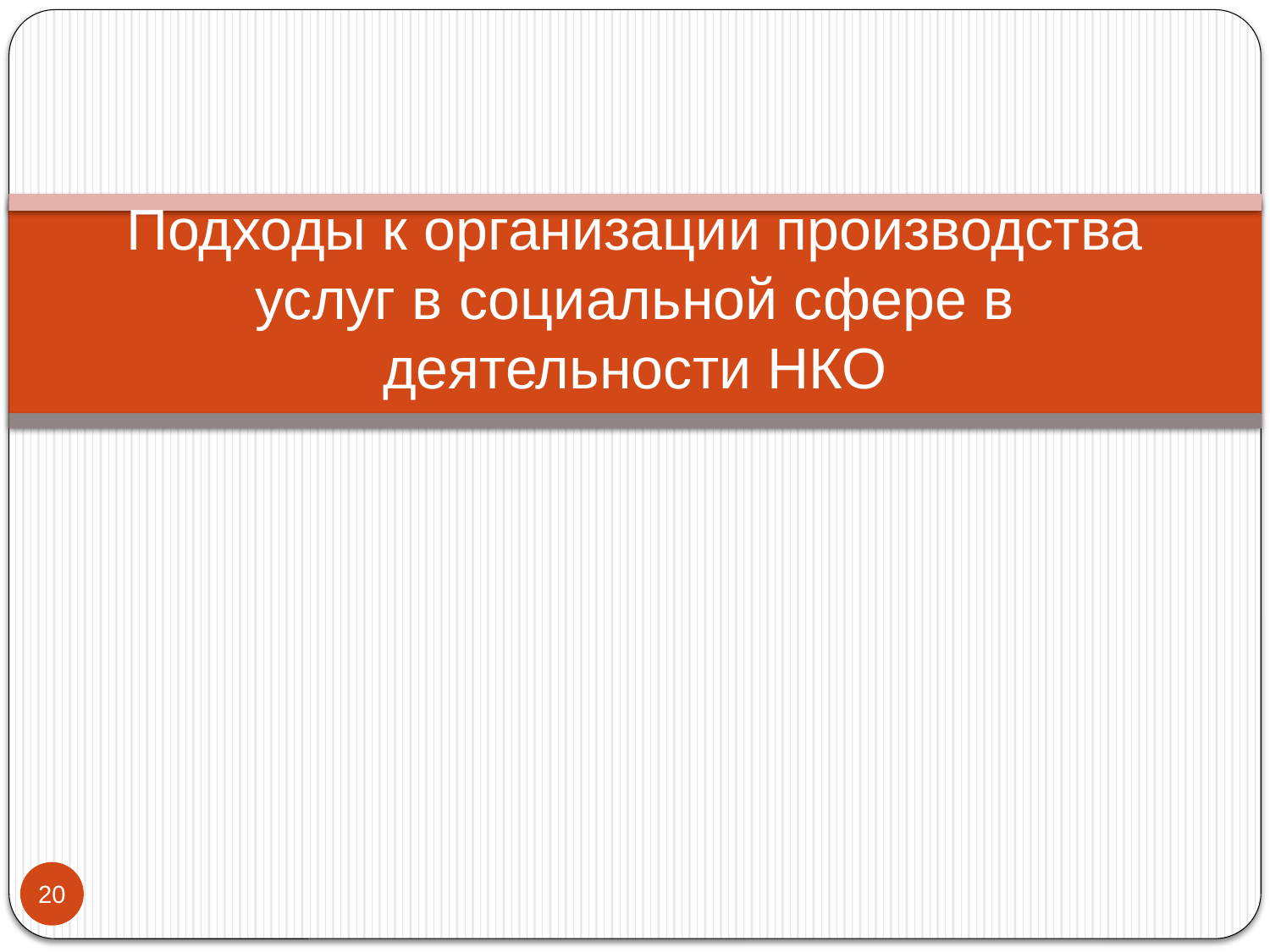

# Подходы к организации производства услуг в социальной сфере в деятельности НКО
20